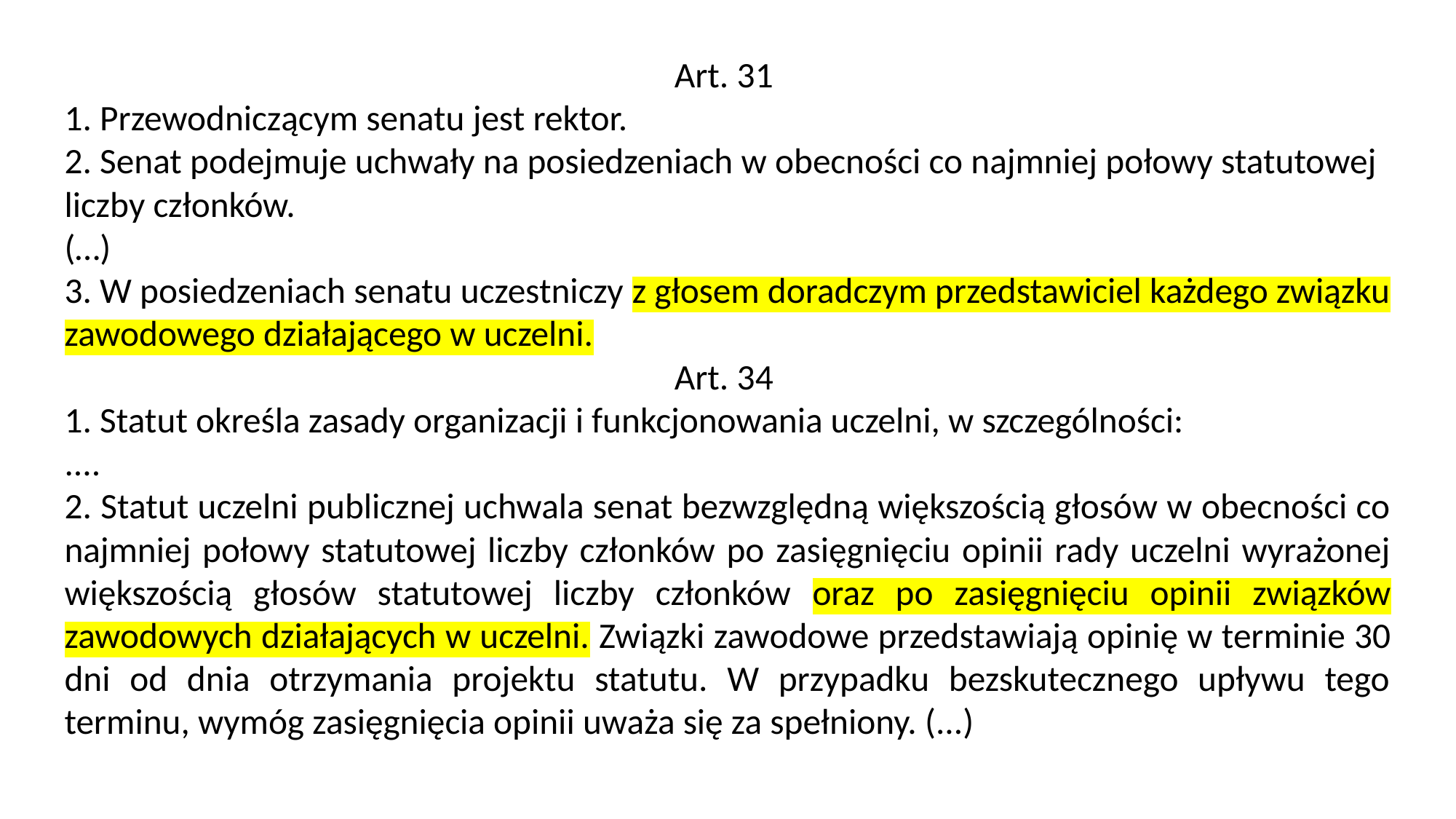

Art. 31
1. Przewodniczącym senatu jest rektor.
2. Senat podejmuje uchwały na posiedzeniach w obecności co najmniej połowy statutowej liczby członków.
(…)
3. W posiedzeniach senatu uczestniczy z głosem doradczym przedstawiciel każdego związku zawodowego działającego w uczelni.
Art. 34
1. Statut określa zasady organizacji i funkcjonowania uczelni, w szczególności:
....
2. Statut uczelni publicznej uchwala senat bezwzględną większością głosów w obecności co najmniej połowy statutowej liczby członków po zasięgnięciu opinii rady uczelni wyrażonej większością głosów statutowej liczby członków oraz po zasięgnięciu opinii związków zawodowych działających w uczelni. Związki zawodowe przedstawiają opinię w terminie 30 dni od dnia otrzymania projektu statutu. W przypadku bezskutecznego upływu tego terminu, wymóg zasięgnięcia opinii uważa się za spełniony. (...)